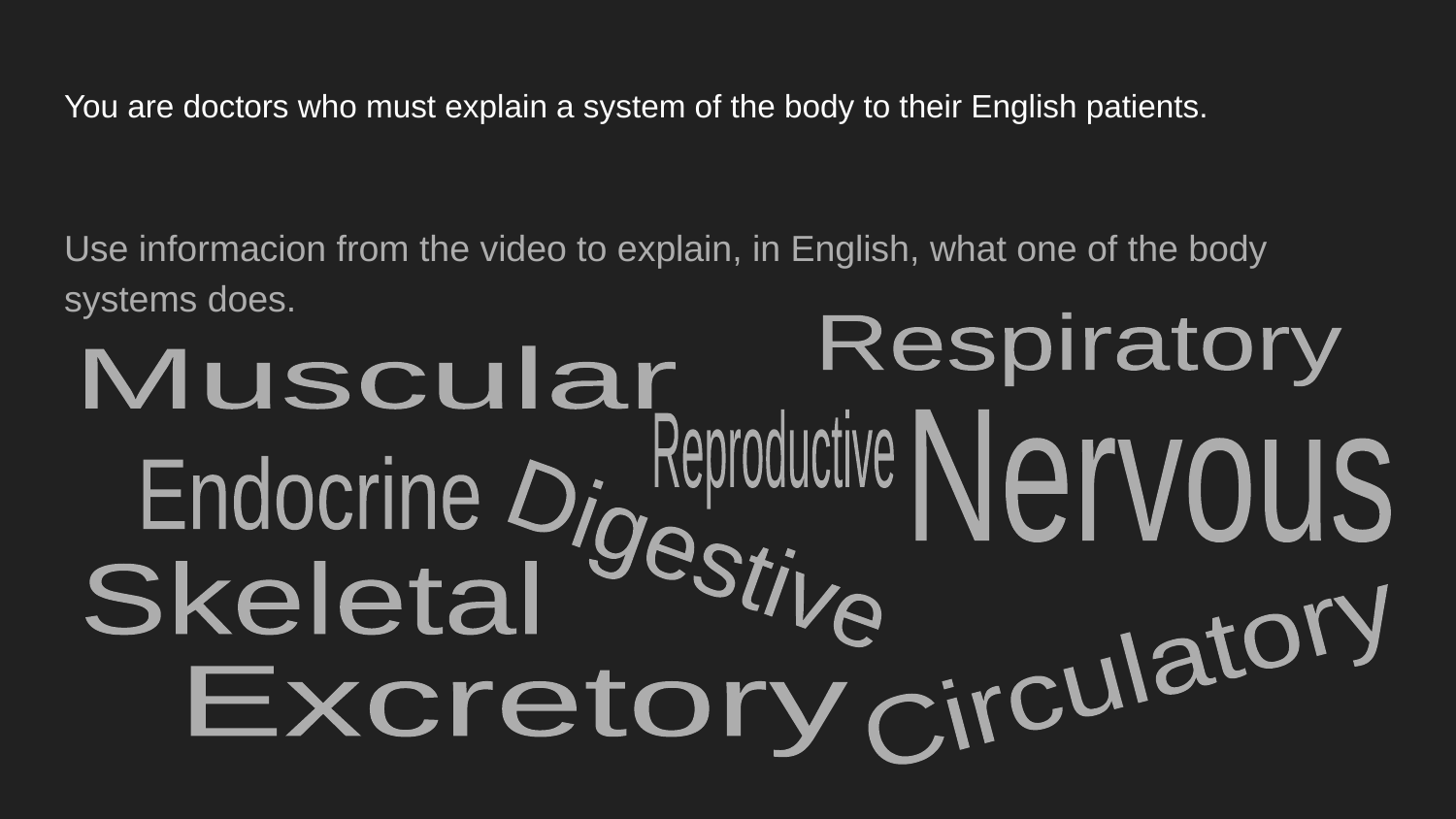

# You are doctors who must explain a system of the body to their English patients.
Use informacion from the video to explain, in English, what one of the body systems does.
Respiratory
Muscular
Reproductive
Nervous
Endocrine
Digestive
Skeletal
Circulatory
Excretory